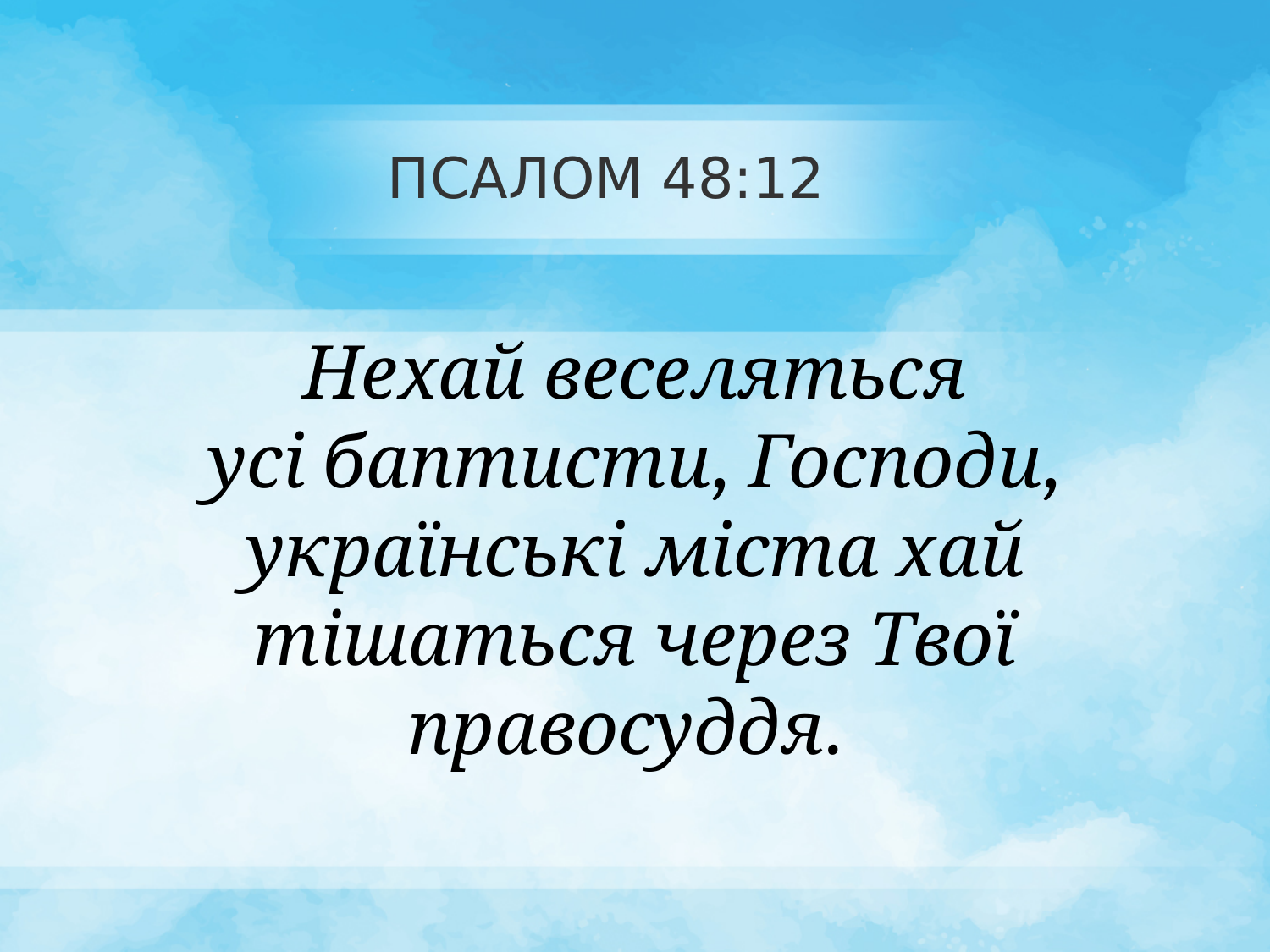

# ПСАЛОМ 48:12

Нехай веселяться
усі баптисти, Господи, українські міста хай тішаться через Твої правосуддя.